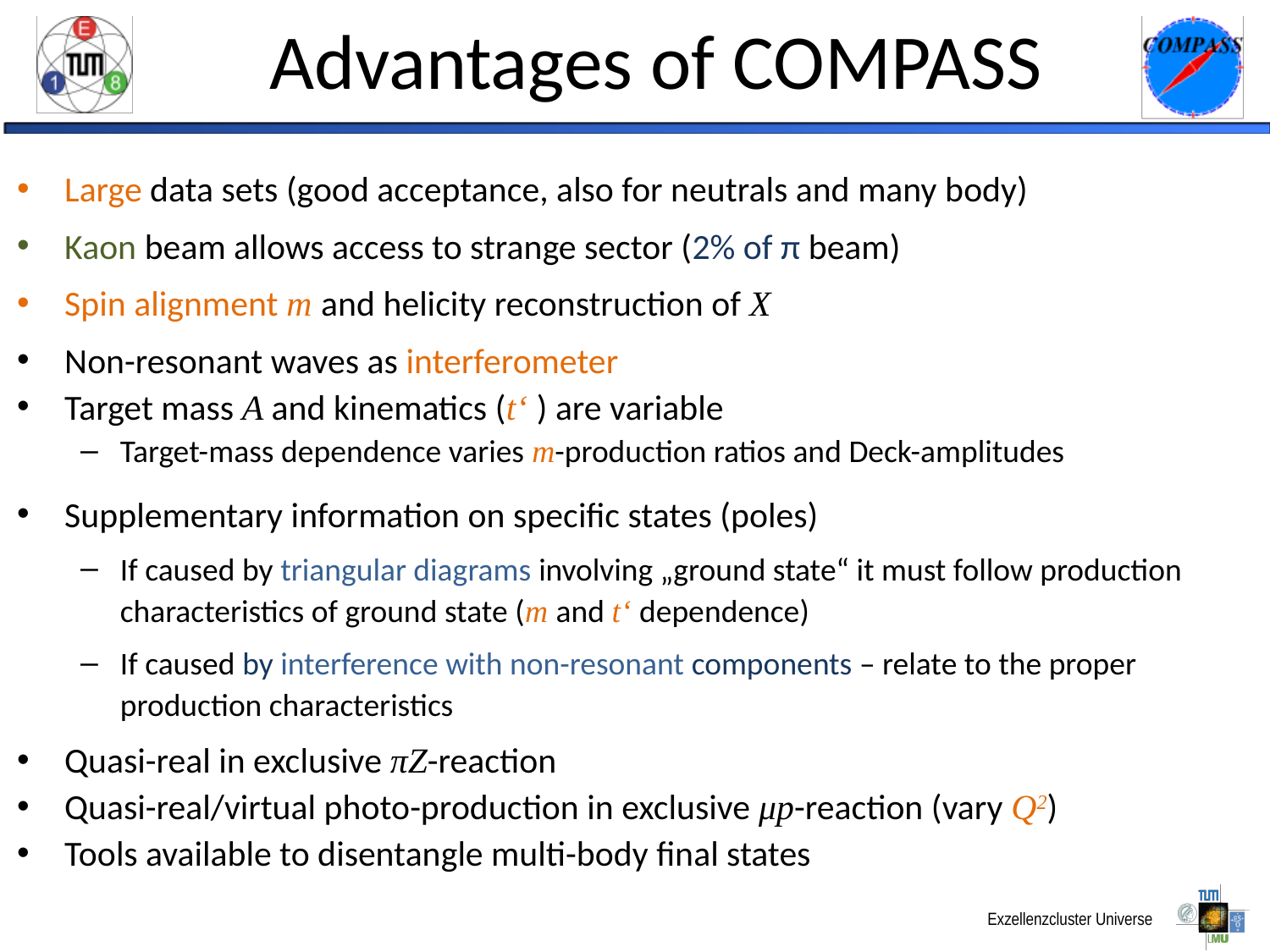

# Advantages of COMPASS
Large data sets (good acceptance, also for neutrals and many body)
Kaon beam allows access to strange sector (2% of π beam)
Spin alignment m and helicity reconstruction of X
Non-resonant waves as interferometer
Target mass A and kinematics (t‘ ) are variable
Target-mass dependence varies m-production ratios and Deck-amplitudes
Supplementary information on specific states (poles)
If caused by triangular diagrams involving „ground state“ it must follow production characteristics of ground state (m and t‘ dependence)
If caused by interference with non-resonant components – relate to the proper production characteristics
Quasi-real in exclusive πZ-reaction
Quasi-real/virtual photo-production in exclusive μp-reaction (vary Q2)
Tools available to disentangle multi-body final states